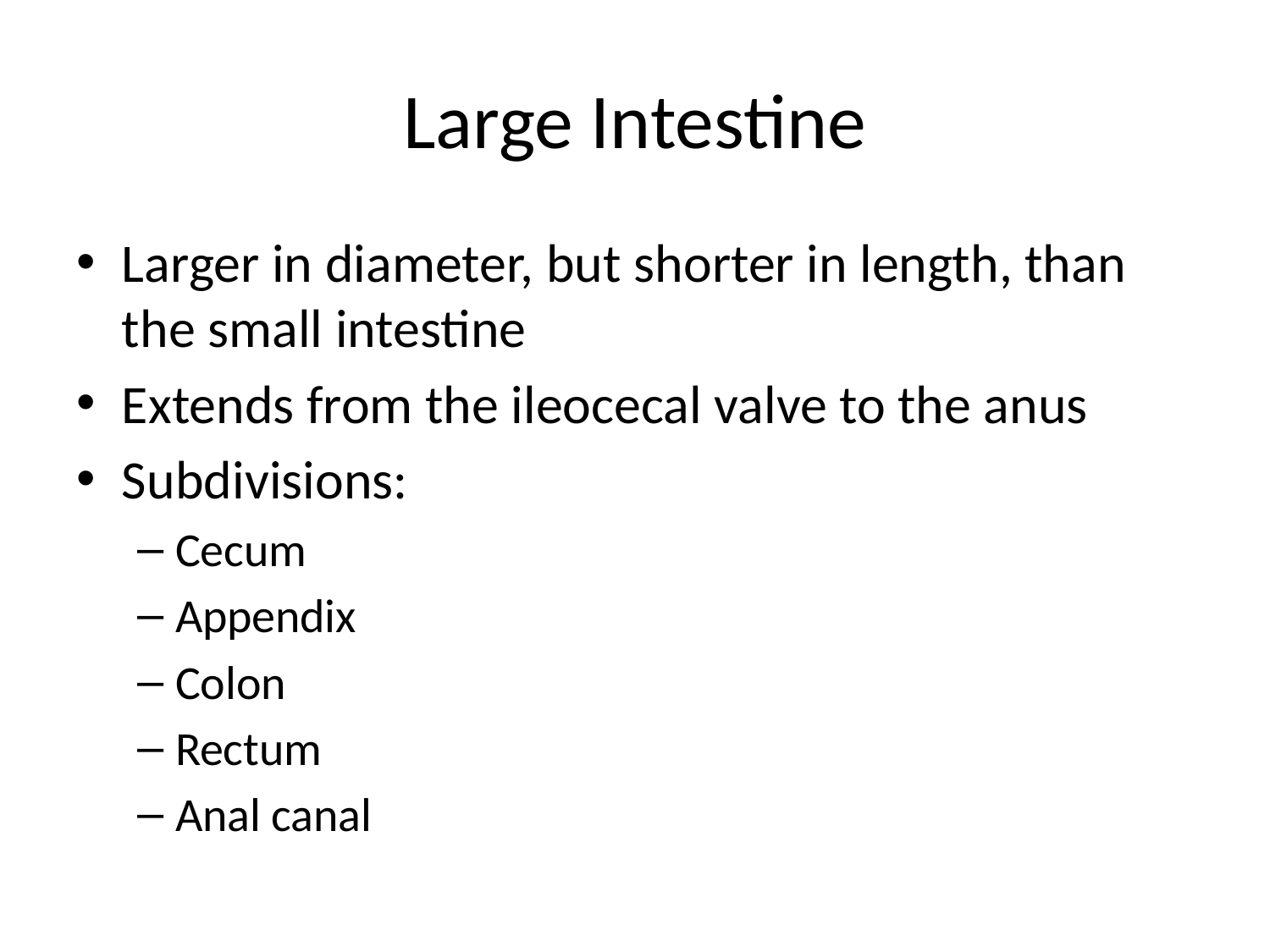

# Large Intestine
Larger in diameter, but shorter in length, than the small intestine
Extends from the ileocecal valve to the anus
Subdivisions:
Cecum
Appendix
Colon
Rectum
Anal canal